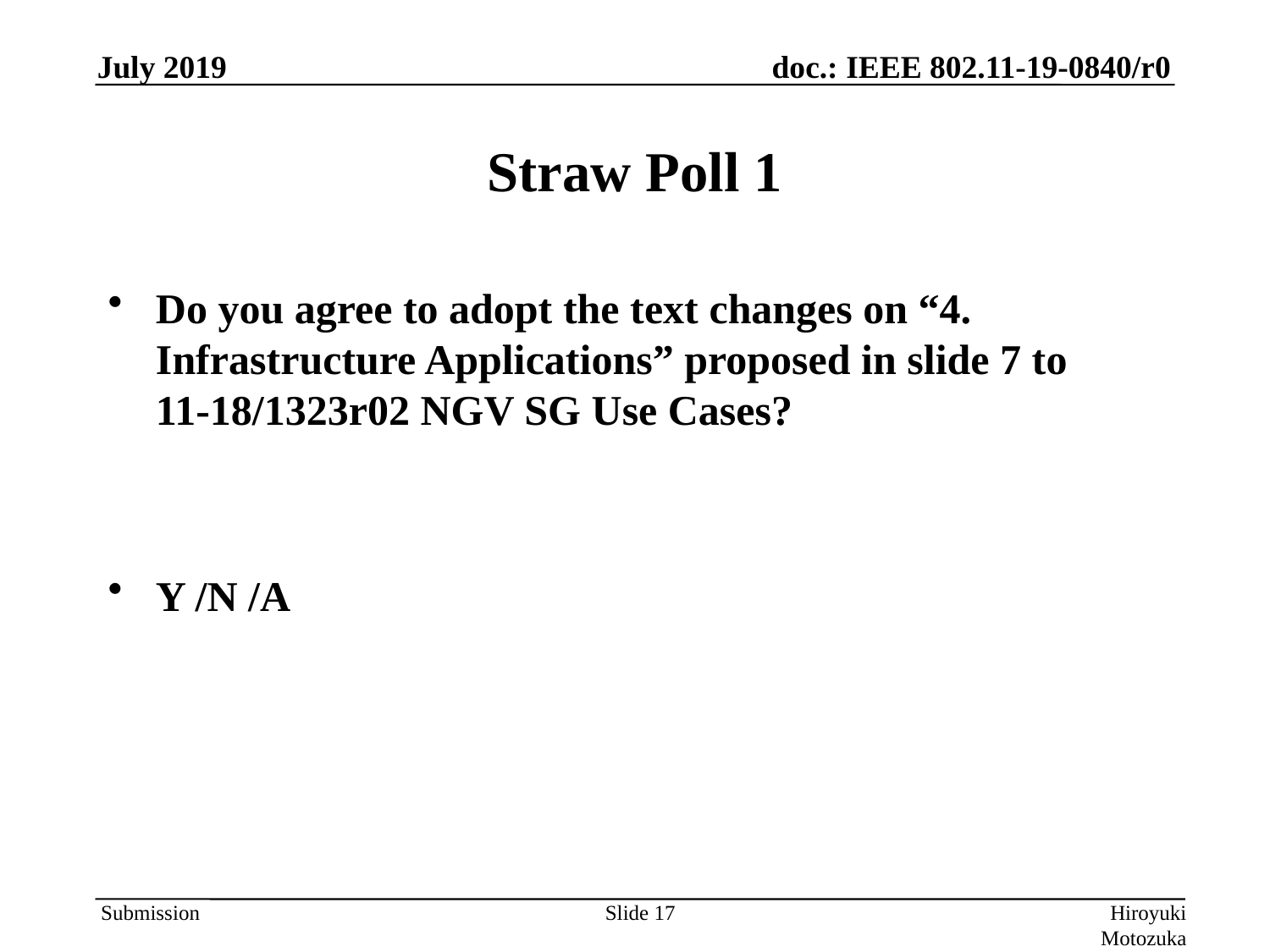

# Straw Poll 1
Do you agree to adopt the text changes on “4. Infrastructure Applications” proposed in slide 7 to
11-18/1323r02 NGV SG Use Cases?

Y /N /A

Slide 17
Hiroyuki Motozuka (Panasonic)